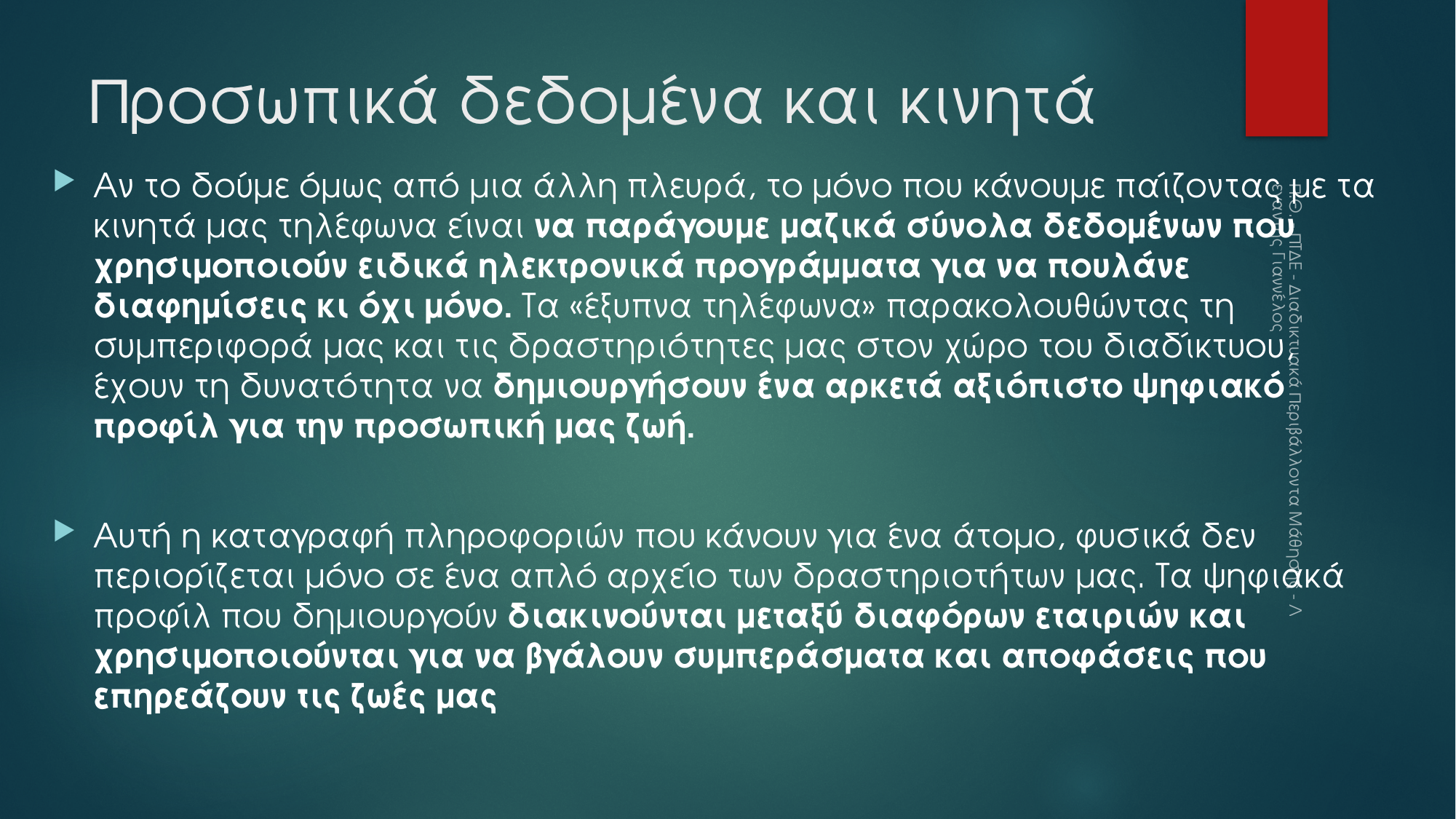

# Προσωπικά δεδομένα και κινητά
Αν το δούμε όμως από μια άλλη πλευρά, το μόνο που κάνουμε παίζοντας με τα κινητά μας τηλέφωνα είναι να παράγουμε μαζικά σύνολα δεδομένων που χρησιμοποιούν ειδικά ηλεκτρονικά προγράμματα για να πουλάνε διαφημίσεις κι όχι μόνο. Τα «έξυπνα τηλέφωνα» παρακολουθώντας τη συμπεριφορά μας και τις δραστηριότητες μας στον χώρο του διαδίκτυου, έχουν τη δυνατότητα να δημιουργήσουν ένα αρκετά αξιόπιστο ψηφιακό προφίλ για την προσωπική μας ζωή.

Αυτή η καταγραφή πληροφοριών που κάνουν για ένα άτομο, φυσικά δεν περιορίζεται μόνο σε ένα απλό αρχείο των δραστηριοτήτων μας. Τα ψηφιακά προφίλ που δημιουργούν διακινούνται μεταξύ διαφόρων εταιριών και χρησιμοποιούνται για να βγάλουν συμπεράσματα και αποφάσεις που επηρεάζουν τις ζωές μας
Π.Θ. - ΠΤΔΕ - Διαδικτυακά Περιβάλλοντα Μάθησης - Λεγαντής Γιαννέλος